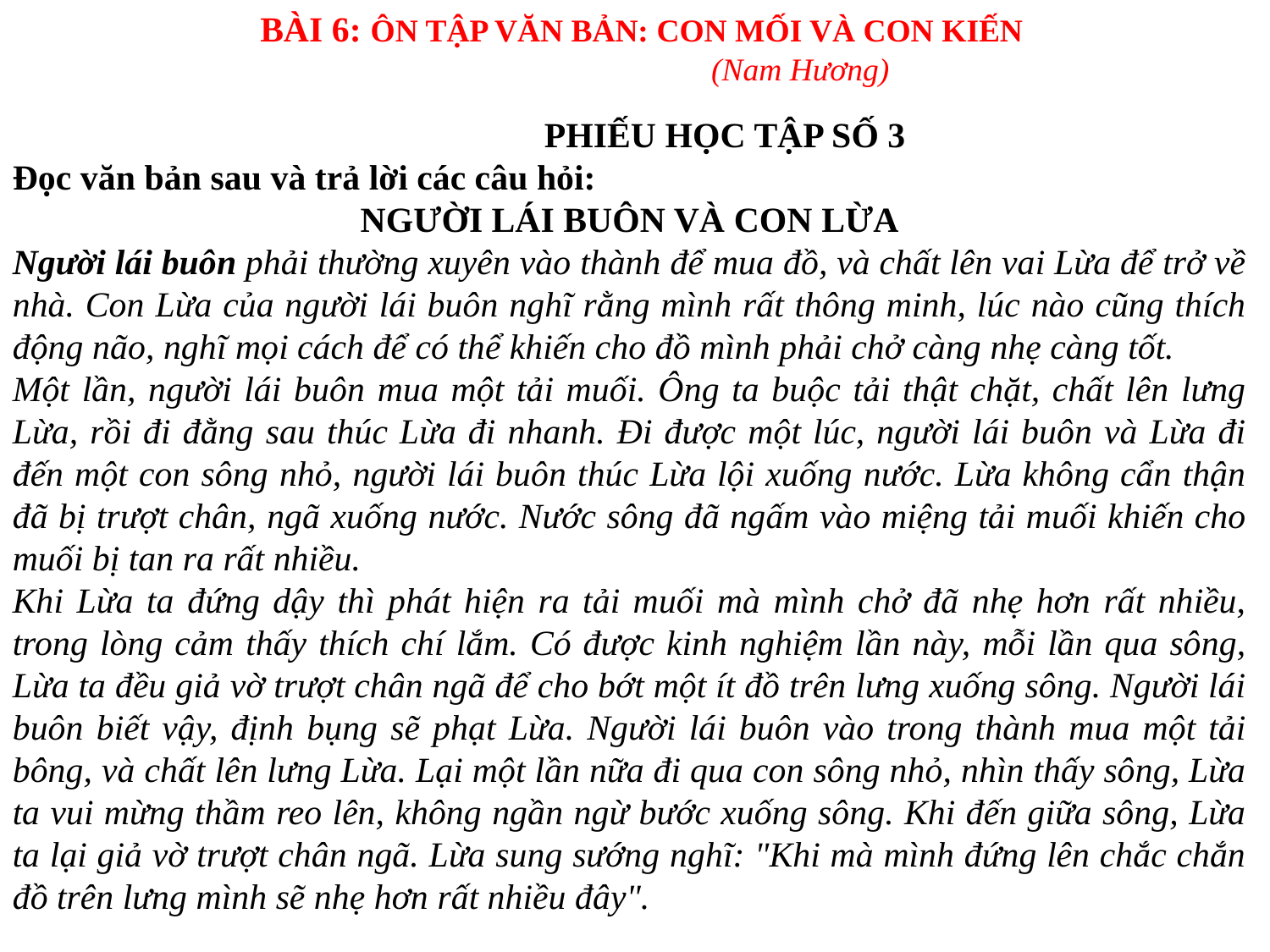

BÀI 6: ÔN TẬP VĂN BẢN: CON MỐI VÀ CON KIẾN
(Nam Hương)

PHIẾU HỌC TẬP SỐ 3
Đọc văn bản sau và trả lời các câu hỏi:
NGƯỜI LÁI BUÔN VÀ CON LỪA
Người lái buôn phải thường xuyên vào thành để mua đồ, và chất lên vai Lừa để trở về nhà. Con Lừa của người lái buôn nghĩ rằng mình rất thông minh, lúc nào cũng thích động não, nghĩ mọi cách để có thể khiến cho đồ mình phải chở càng nhẹ càng tốt.
Một lần, người lái buôn mua một tải muối. Ông ta buộc tải thật chặt, chất lên lưng Lừa, rồi đi đằng sau thúc Lừa đi nhanh. Đi được một lúc, người lái buôn và Lừa đi đến một con sông nhỏ, người lái buôn thúc Lừa lội xuống nước. Lừa không cẩn thận đã bị trượt chân, ngã xuống nước. Nước sông đã ngấm vào miệng tải muối khiến cho muối bị tan ra rất nhiều.
Khi Lừa ta đứng dậy thì phát hiện ra tải muối mà mình chở đã nhẹ hơn rất nhiều, trong lòng cảm thấy thích chí lắm. Có được kinh nghiệm lần này, mỗi lần qua sông, Lừa ta đều giả vờ trượt chân ngã để cho bớt một ít đồ trên lưng xuống sông. Người lái buôn biết vậy, định bụng sẽ phạt Lừa. Người lái buôn vào trong thành mua một tải bông, và chất lên lưng Lừa. Lại một lần nữa đi qua con sông nhỏ, nhìn thấy sông, Lừa ta vui mừng thầm reo lên, không ngần ngừ bước xuống sông. Khi đến giữa sông, Lừa ta lại giả vờ trượt chân ngã. Lừa sung sướng nghĩ: "Khi mà mình đứng lên chắc chắn đồ trên lưng mình sẽ nhẹ hơn rất nhiều đây".